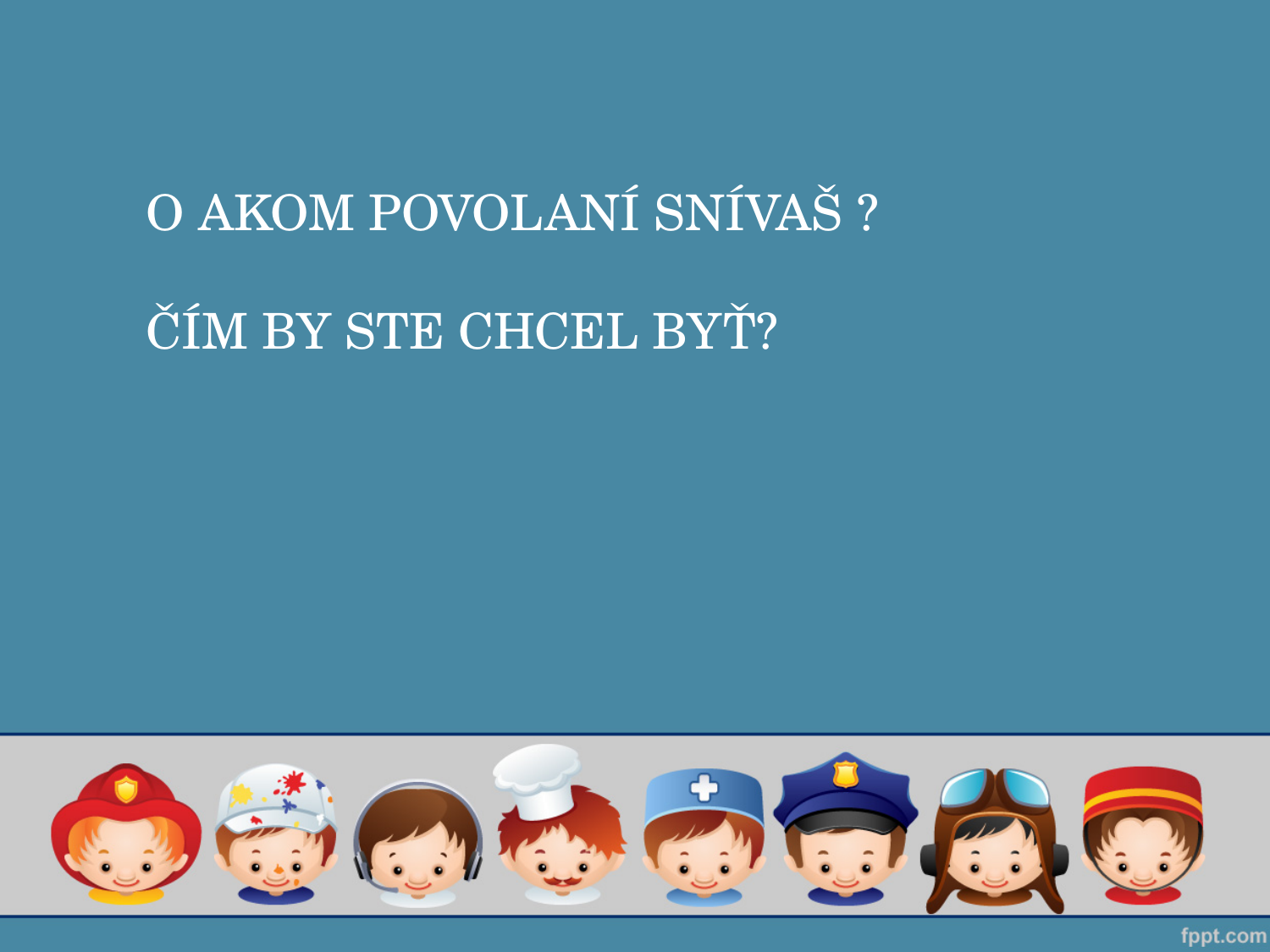

O AKOM POVOLANÍ SNÍVAŠ ?

     ČÍM BY STE CHCEL BYŤ?